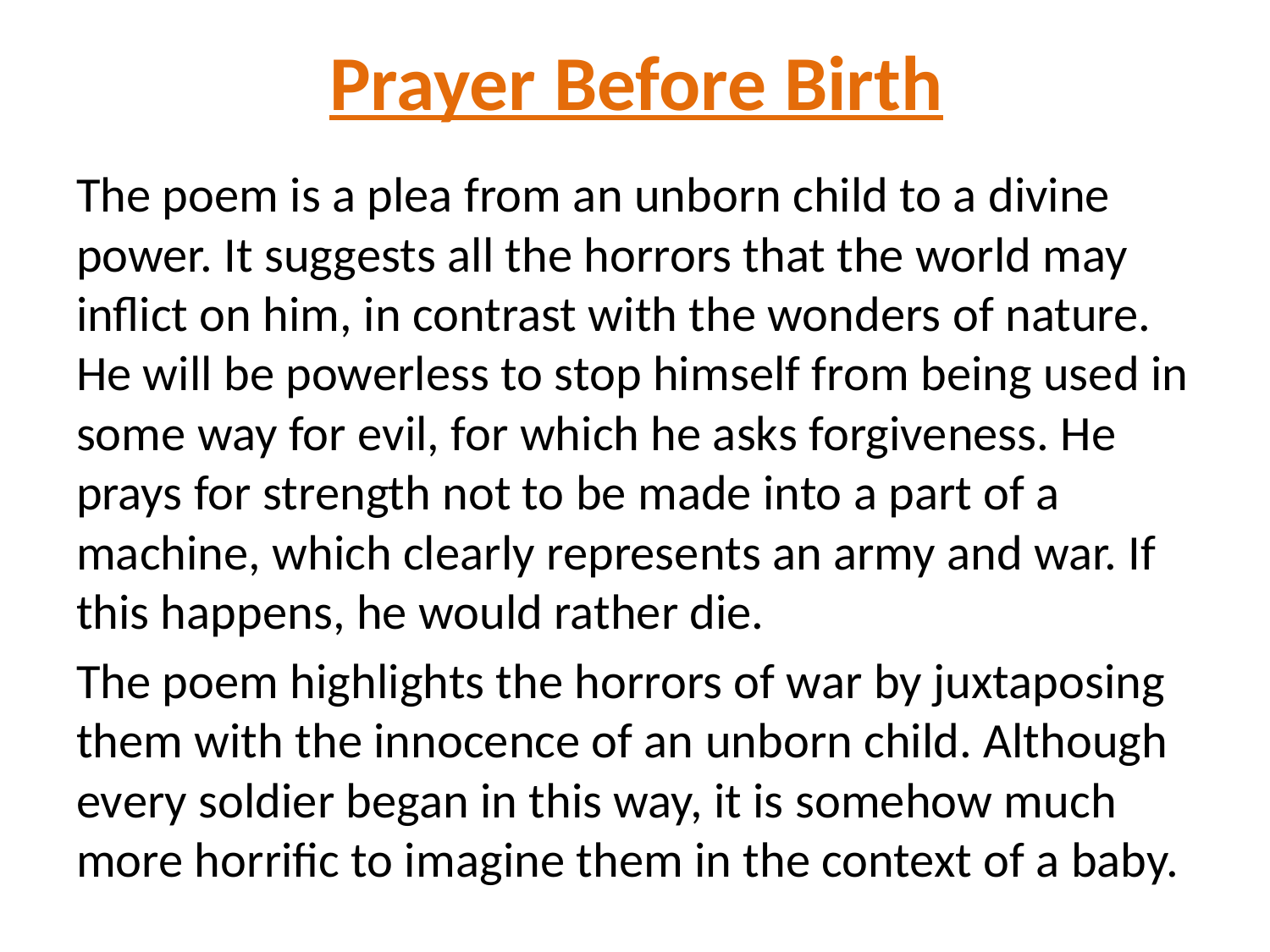

# Prayer Before Birth
The poem is a plea from an unborn child to a divine power. It suggests all the horrors that the world may inflict on him, in contrast with the wonders of nature. He will be powerless to stop himself from being used in some way for evil, for which he asks forgiveness. He prays for strength not to be made into a part of a machine, which clearly represents an army and war. If this happens, he would rather die.
The poem highlights the horrors of war by juxtaposing them with the innocence of an unborn child. Although every soldier began in this way, it is somehow much more horrific to imagine them in the context of a baby.